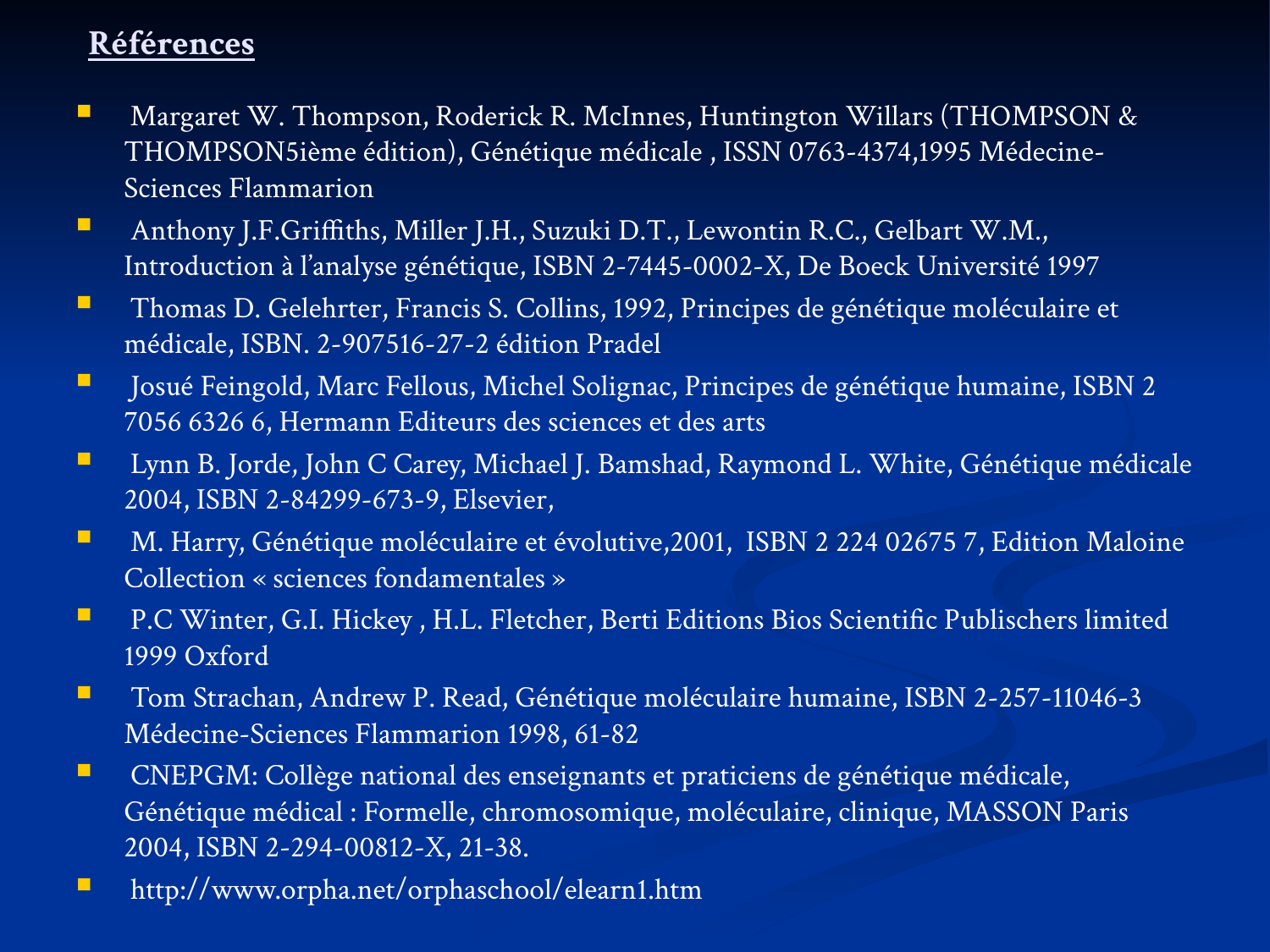

# Références
 Margaret W. Thompson, Roderick R. McInnes, Huntington Willars (THOMPSON & THOMPSON5ième édition), Génétique médicale , ISSN 0763-4374,1995 Médecine-Sciences Flammarion
 Anthony J.F.Griffiths, Miller J.H., Suzuki D.T., Lewontin R.C., Gelbart W.M.,  Introduction à l’analyse génétique, ISBN 2-7445-0002-X, De Boeck Université 1997
 Thomas D. Gelehrter, Francis S. Collins, 1992, Principes de génétique moléculaire et médicale, ISBN. 2-907516-27-2 édition Pradel
 Josué Feingold, Marc Fellous, Michel Solignac, Principes de génétique humaine, ISBN 2 7056 6326 6, Hermann Editeurs des sciences et des arts
 Lynn B. Jorde, John C Carey, Michael J. Bamshad, Raymond L. White, Génétique médicale 2004, ISBN 2-84299-673-9, Elsevier,
 M. Harry, Génétique moléculaire et évolutive,2001,  ISBN 2 224 02675 7, Edition Maloine Collection « sciences fondamentales »
 P.C Winter, G.I. Hickey , H.L. Fletcher, Berti Editions Bios Scientific Publischers limited 1999 Oxford
 Tom Strachan, Andrew P. Read, Génétique moléculaire humaine, ISBN 2-257-11046-3 Médecine-Sciences Flammarion 1998, 61-82
 CNEPGM: Collège national des enseignants et praticiens de génétique médicale, Génétique médical : Formelle, chromosomique, moléculaire, clinique, MASSON Paris 2004, ISBN 2-294-00812-X, 21-38.
 http://www.orpha.net/orphaschool/elearn1.htm